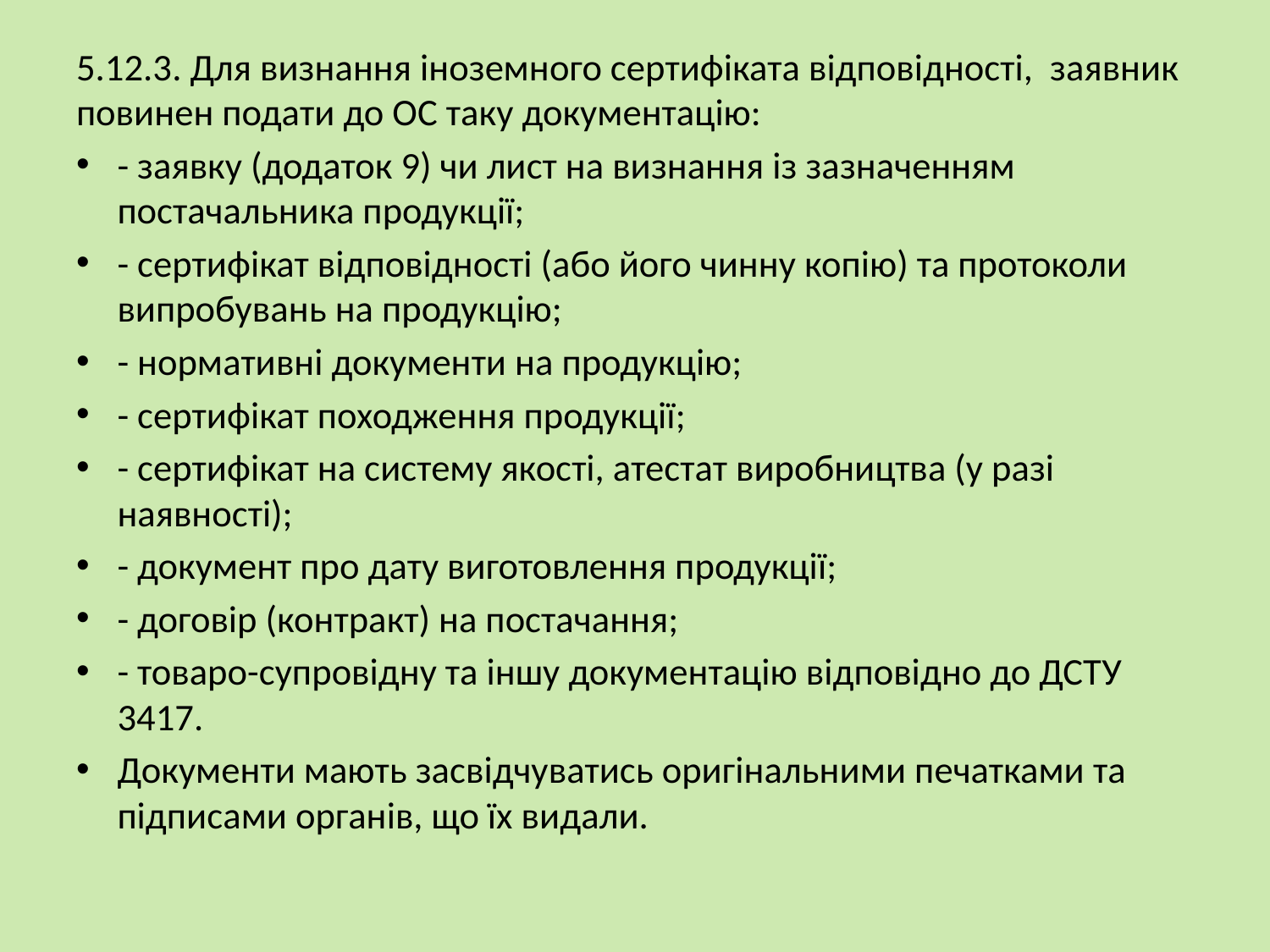

5.12.3. Для визнання іноземного сертифіката відповідності,  заявник повинен подати до ОС таку документацію:
- заявку (додаток 9) чи лист на визнання із зазначенням постачальника продукції;
- сертифікат відповідності (або його чинну копію) та протоколи випробувань на продукцію;
- нормативні документи на продукцію;
- сертифікат походження продукції;
- сертифікат на систему якості, атестат виробництва (у разі наявності);
- документ про дату виготовлення продукції;
- договір (контракт) на постачання;
- товаро-супровідну та іншу документацію відповідно до ДСТУ 3417.
Документи мають засвідчуватись оригінальними печатками та підписами органів, що їх видали.